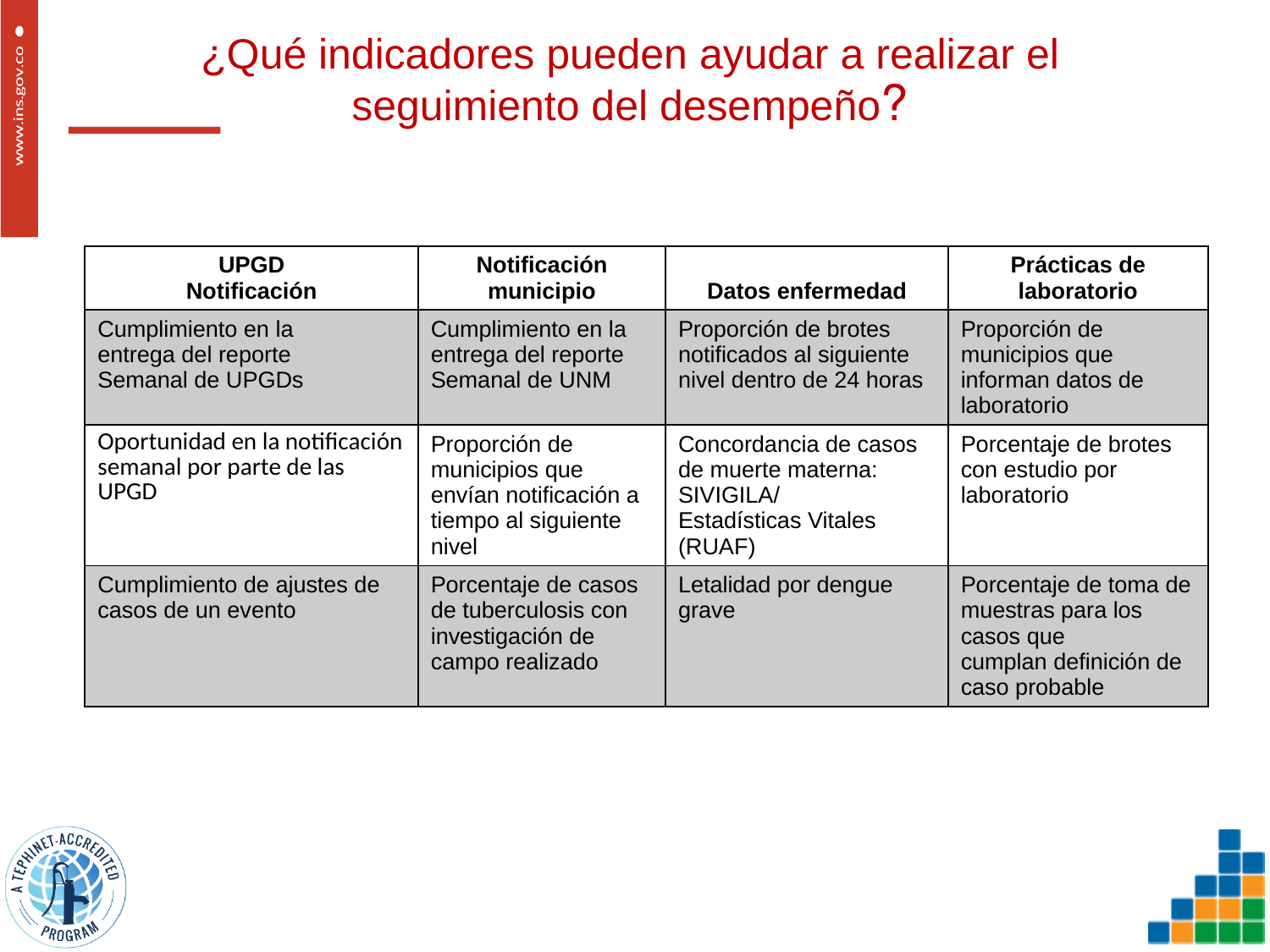

# ¿Qué indicadores pueden ayudar a realizar el seguimiento del desempeño?
| UPGD Notificación | Notificación municipio | Datos enfermedad | Prácticas de laboratorio |
| --- | --- | --- | --- |
| Cumplimiento en la entrega del reporte Semanal de UPGDs | Cumplimiento en la entrega del reporte Semanal de UNM | Proporción de brotes notificados al siguiente nivel dentro de 24 horas | Proporción de municipios que informan datos de laboratorio |
| Oportunidad en la notificación semanal por parte de las UPGD | Proporción de municipios que envían notificación a tiempo al siguiente nivel | Concordancia de casos de muerte materna: SIVIGILA/ Estadísticas Vitales (RUAF) | Porcentaje de brotes con estudio por laboratorio |
| Cumplimiento de ajustes de casos de un evento | Porcentaje de casos de tuberculosis con investigación de campo realizado | Letalidad por dengue grave | Porcentaje de toma de muestras para los casos que cumplan definición de caso probable |